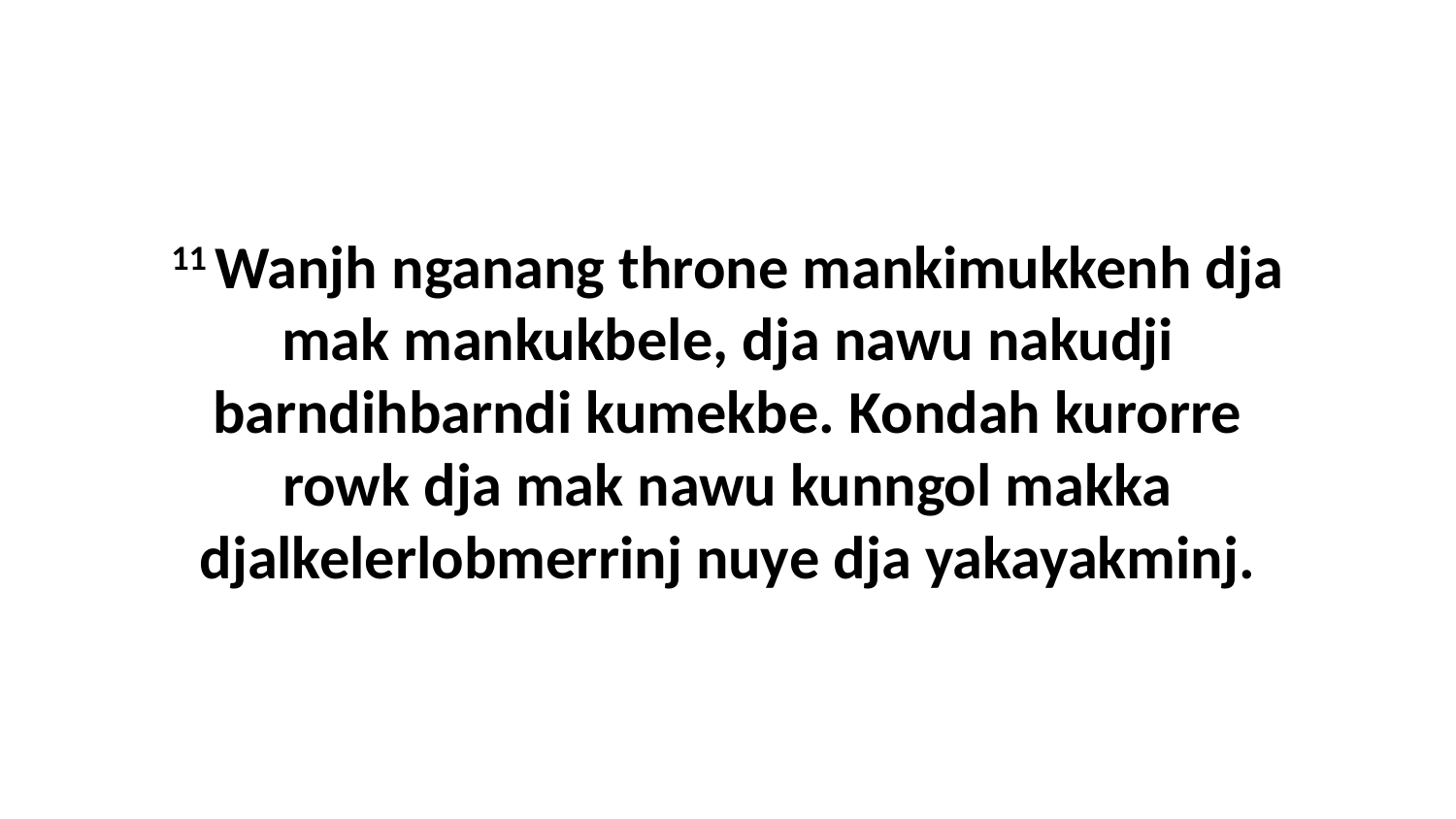

11 Wanjh nganang throne mankimukkenh dja mak mankukbele, dja nawu nakudji barndihbarndi kumekbe. Kondah kurorre rowk dja mak nawu kunngol makka djalkelerlobmerrinj nuye dja yakayakminj.